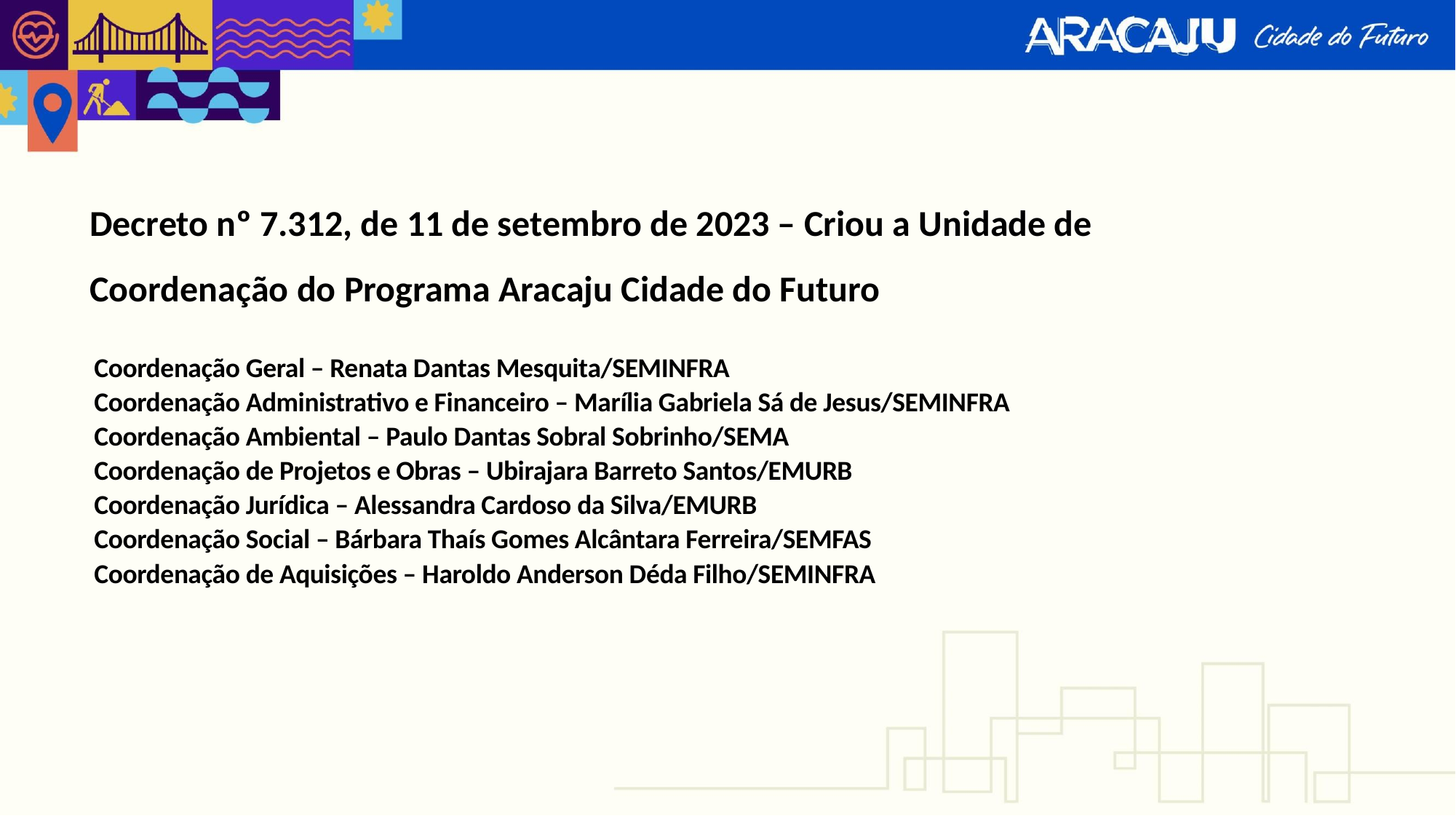

# Decreto nº 7.312, de 11 de setembro de 2023 – Criou a Unidade de Coordenação do Programa Aracaju Cidade do Futuro

Coordenação Geral – Renata Dantas Mesquita/SEMINFRA
Coordenação Administrativo e Financeiro – Marília Gabriela Sá de Jesus/SEMINFRA
Coordenação Ambiental – Paulo Dantas Sobral Sobrinho/SEMA
Coordenação de Projetos e Obras – Ubirajara Barreto Santos/EMURB
Coordenação Jurídica – Alessandra Cardoso da Silva/EMURB
Coordenação Social – Bárbara Thaís Gomes Alcântara Ferreira/SEMFAS
Coordenação de Aquisições – Haroldo Anderson Déda Filho/SEMINFRA